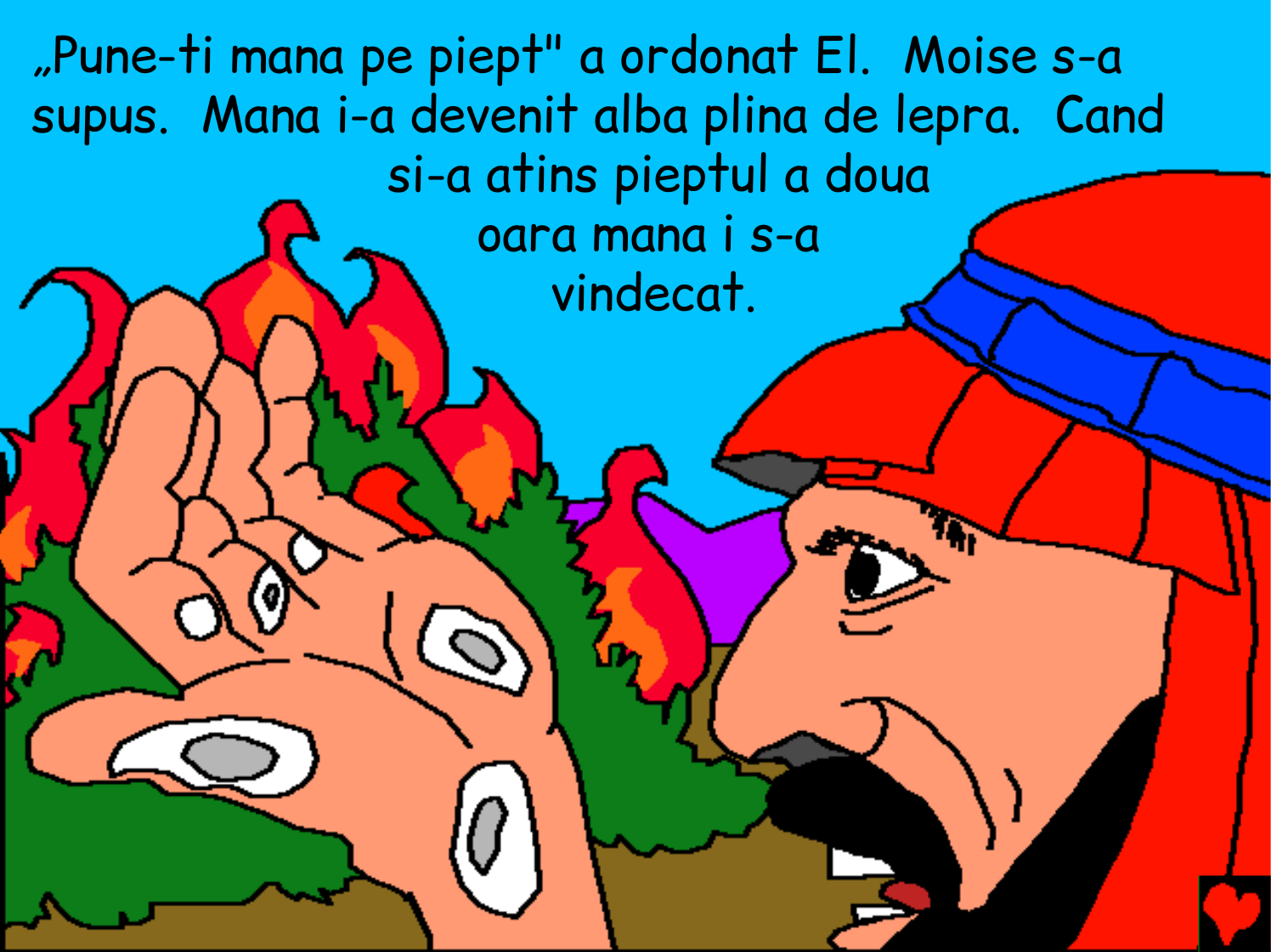

„Pune-ti mana pe piept" a ordonat El.
Moise s-a
supus.
Mana i-a devenit alba plina de lepra.  si-a atins pieptul a doua
oara mana i s-a  vindecat.
Cand